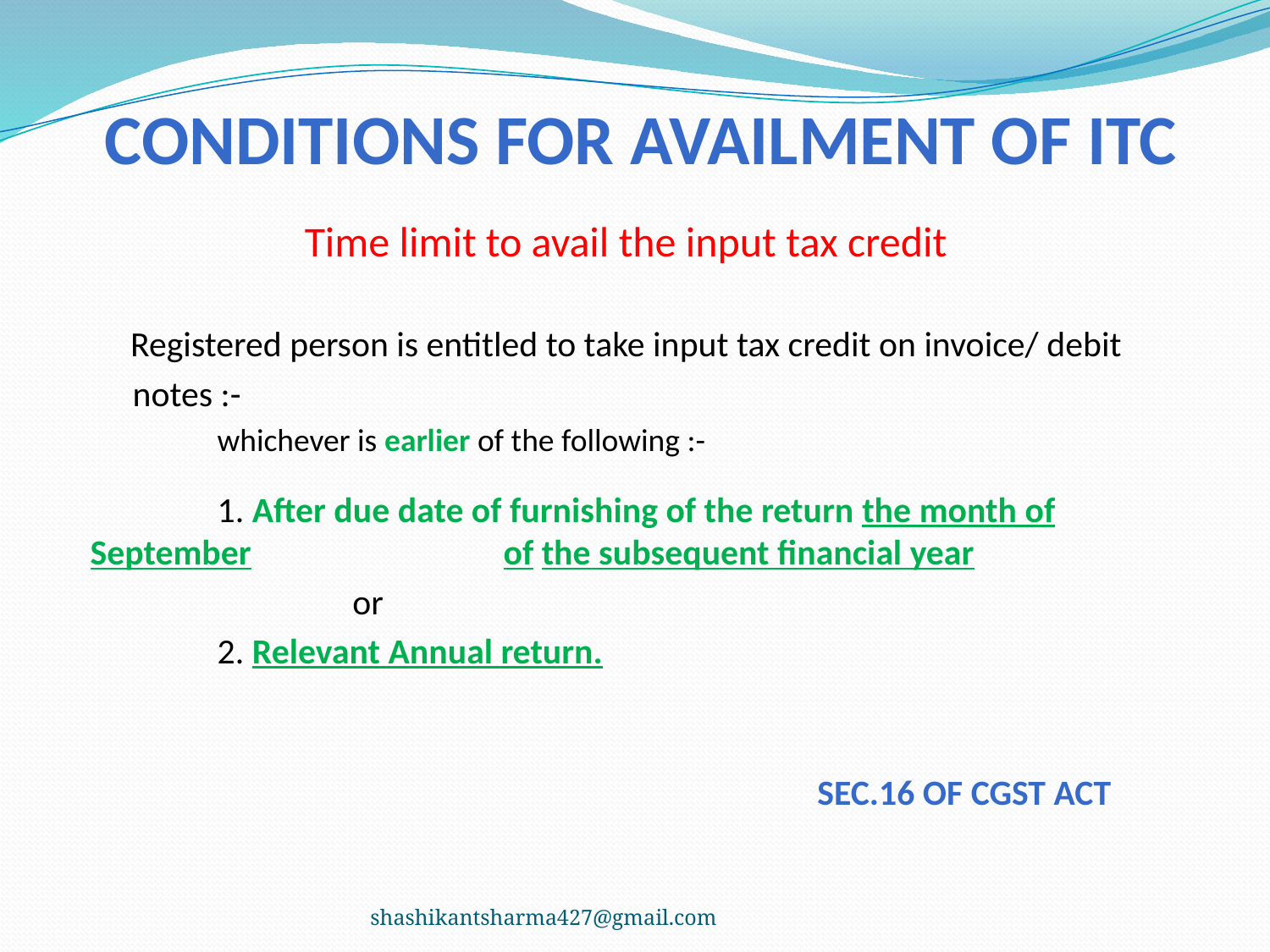

# Conditions for availment of ITC
Time limit to avail the input tax credit

	     Registered person is entitled to take input tax credit on invoice/ debit
          notes :-
		whichever is earlier of the following :-

		1. After due date of furnishing of the return the month of September 		    of the subsequent financial year
			 or
		2. Relevant Annual return.
Sec.16 of cgst Act
shashikantsharma427@gmail.com